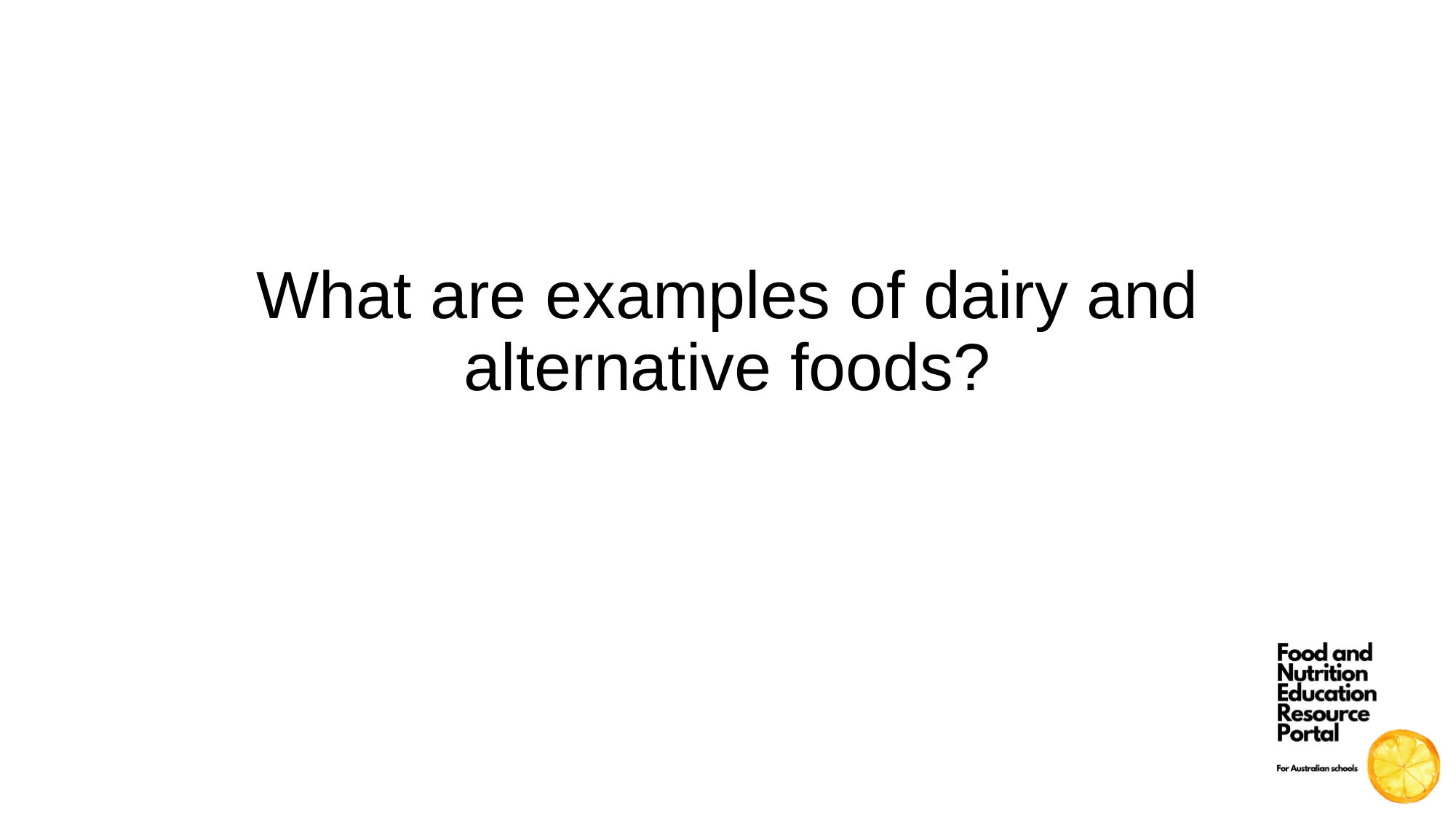

What are examples of dairy and alternative foods?